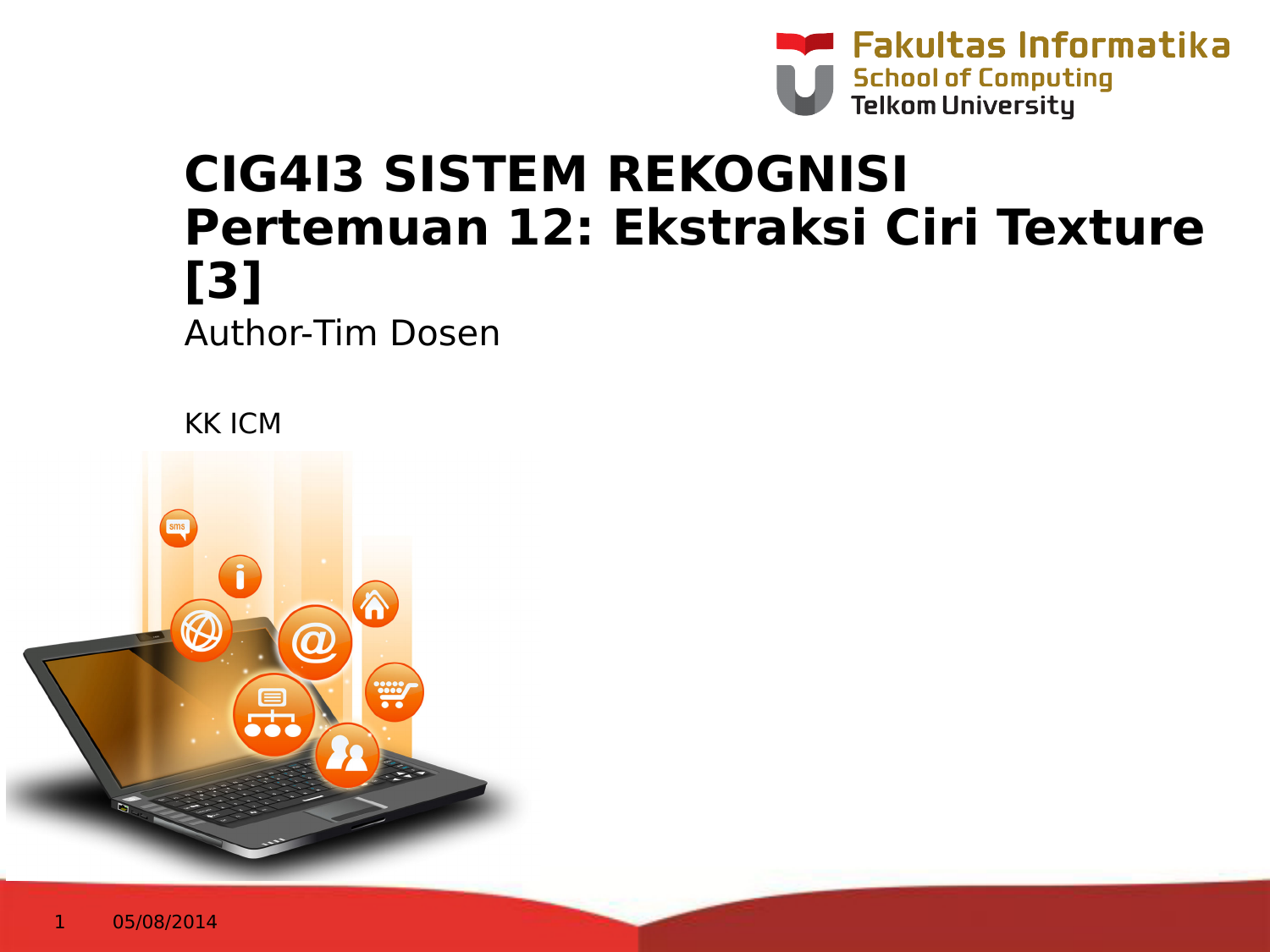

# CIG4I3 SISTEM REKOGNISI Pertemuan 12: Ekstraksi Ciri Texture [3]
Author-Tim Dosen
KK ICM
1
05/08/2014